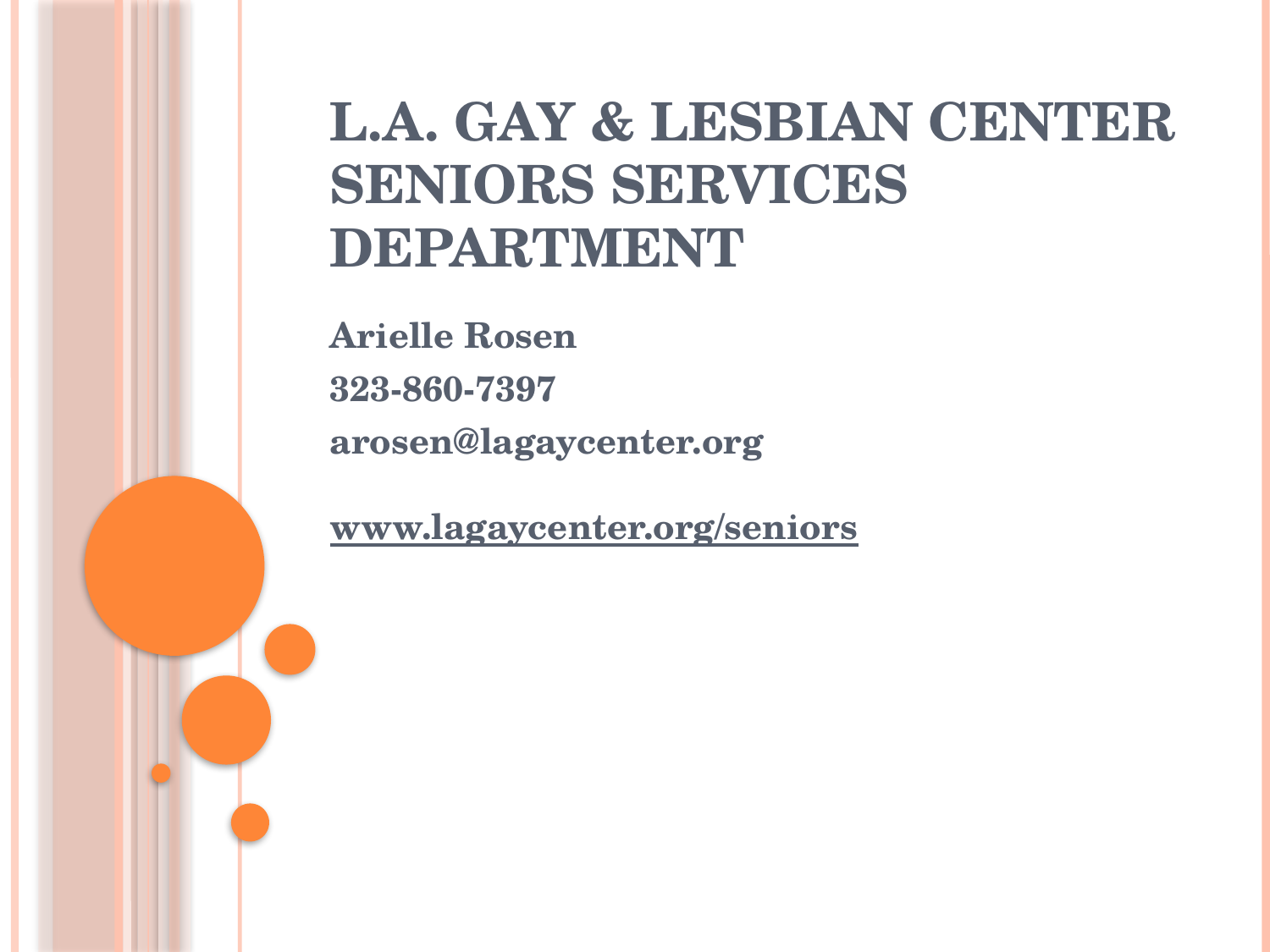

# L.A. Gay & Lesbian Center Seniors Services Department
Arielle Rosen
323-860-7397
arosen@lagaycenter.org

www.lagaycenter.org/seniors